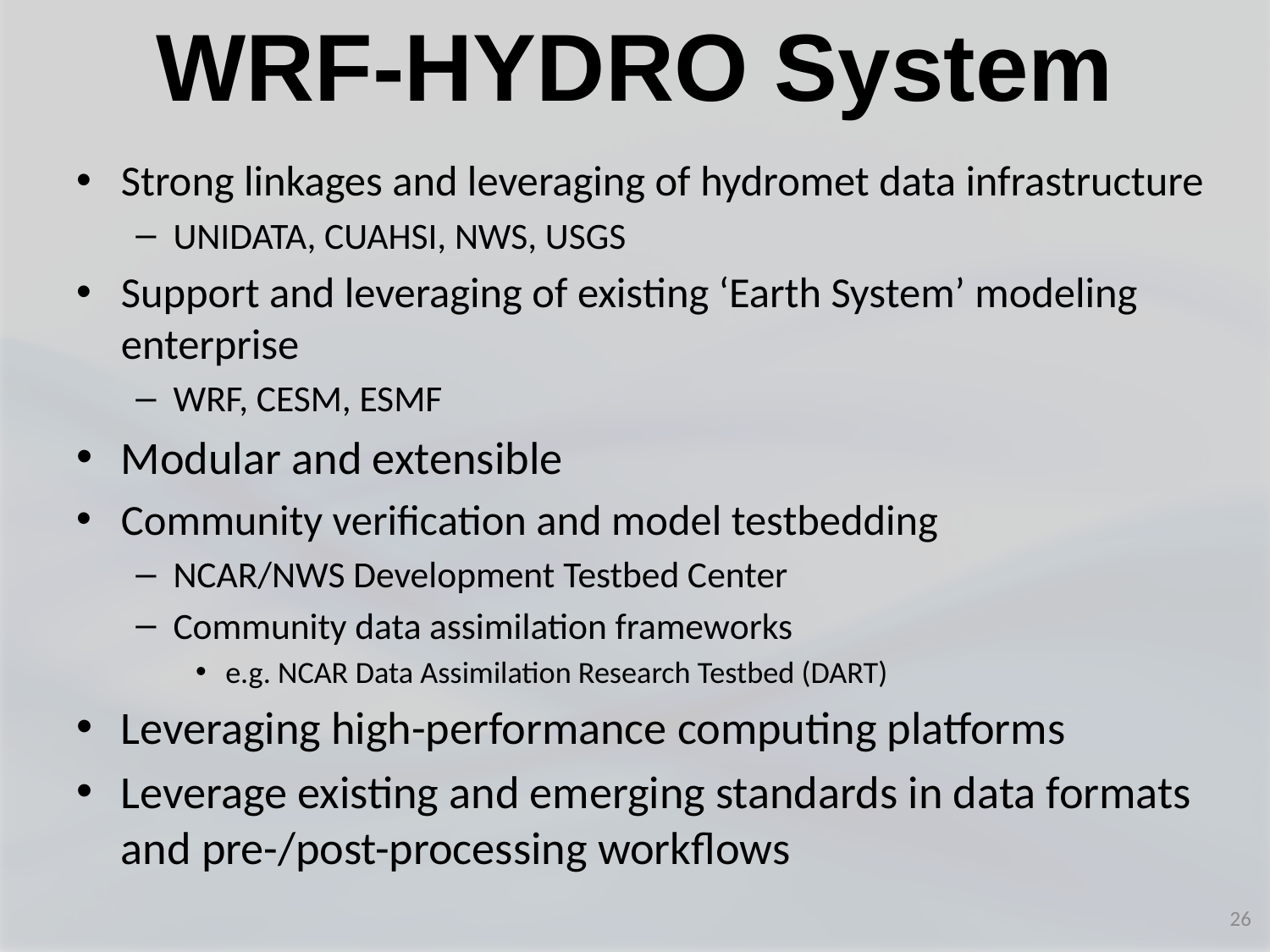

WRF-HYDRO System
Strong linkages and leveraging of hydromet data infrastructure
UNIDATA, CUAHSI, NWS, USGS
Support and leveraging of existing ‘Earth System’ modeling enterprise
WRF, CESM, ESMF
Modular and extensible
Community verification and model testbedding
NCAR/NWS Development Testbed Center
Community data assimilation frameworks
e.g. NCAR Data Assimilation Research Testbed (DART)
Leveraging high-performance computing platforms
Leverage existing and emerging standards in data formats and pre-/post-processing workflows
26